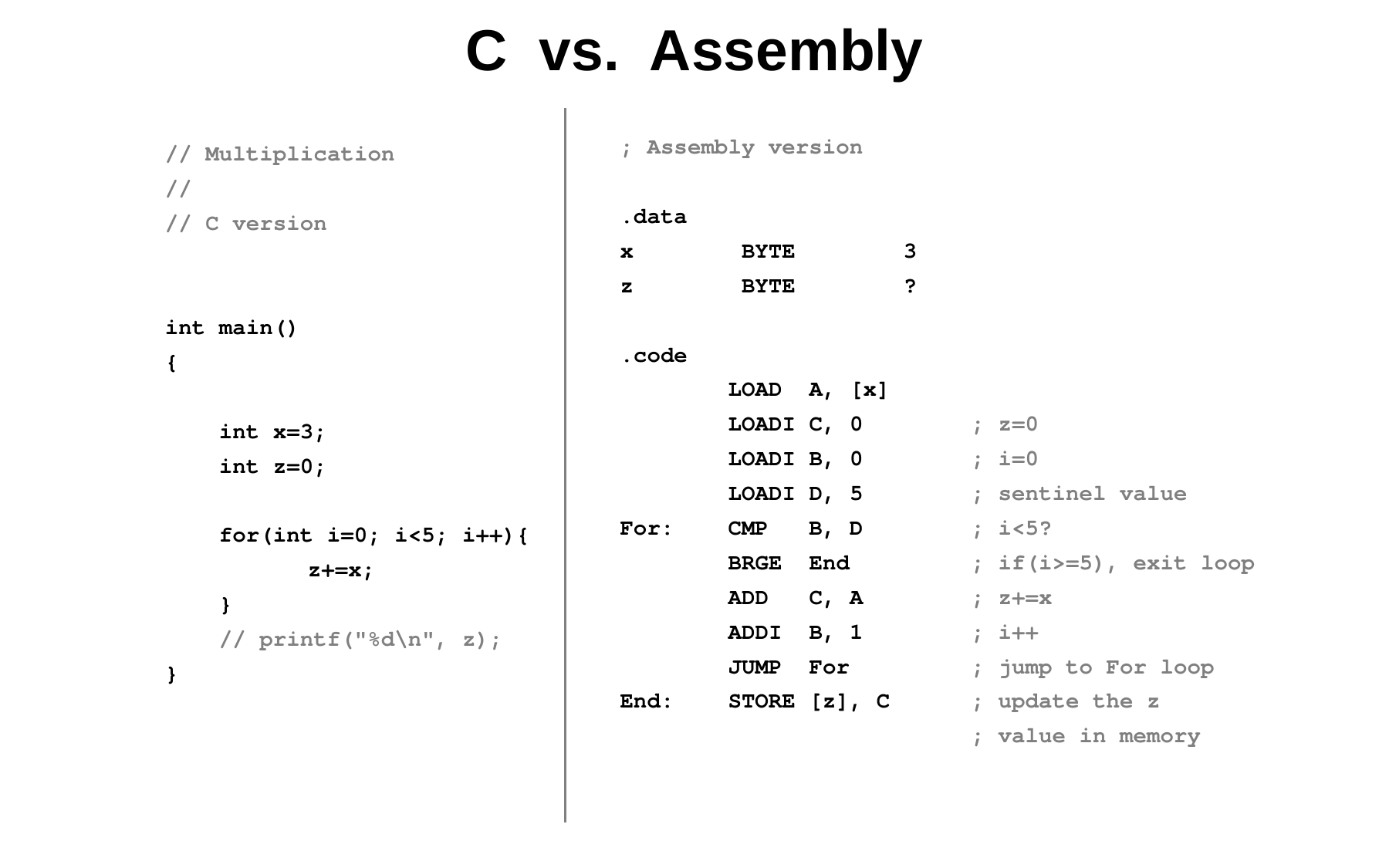

# C  vs.  Assembly

// Multiplication
//
// C version

int main()
{

    int x=3;
    int z=0;

    for(int i=0; i<5; i++){
	  z+=x;
    }
    // printf("%d\n", z);
}
; Assembly version

.data
x        BYTE        3
z        BYTE        ?

.code
        LOAD  A, [x]
        LOADI C, 0        ; z=0
        LOADI B, 0        ; i=0
        LOADI D, 5        ; sentinel value
For:    CMP   B, D        ; i<5?
        BRGE  End         ; if(i>=5), exit loop
        ADD   C, A        ; z+=x
        ADDI  B, 1        ; i++
        JUMP  For         ; jump to For loop
End:    STORE [z], C      ; update the z
                          ; value in memory